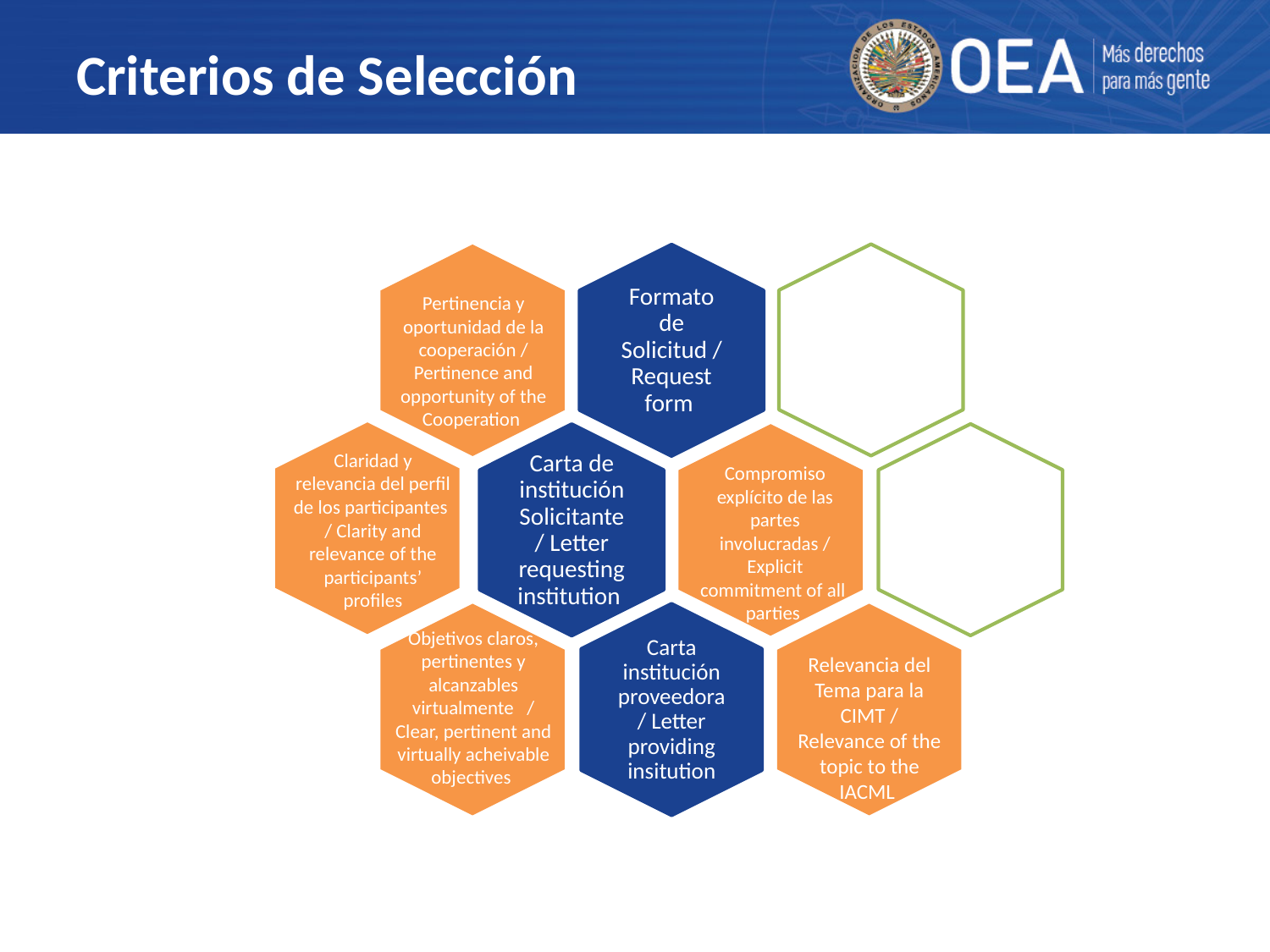

# Criterios de Selección
Formato de Solicitud / Request form

Carta de institución Solicitante / Letter requesting institution

Carta institución proveedora / Letter providing insitution

Pertinencia y oportunidad de la cooperación / Pertinence and opportunity of the Cooperation
Claridad y relevancia del perfil de los participantes  / Clarity and relevance of the participants’ profiles
Compromiso explícito de las partes involucradas / Explicit commitment of all  parties
Objetivos claros, pertinentes y alcanzables virtualmente   / Clear, pertinent and virtually acheivable objectives
Relevancia del Tema para la CIMT / Relevance of the topic to the IACML